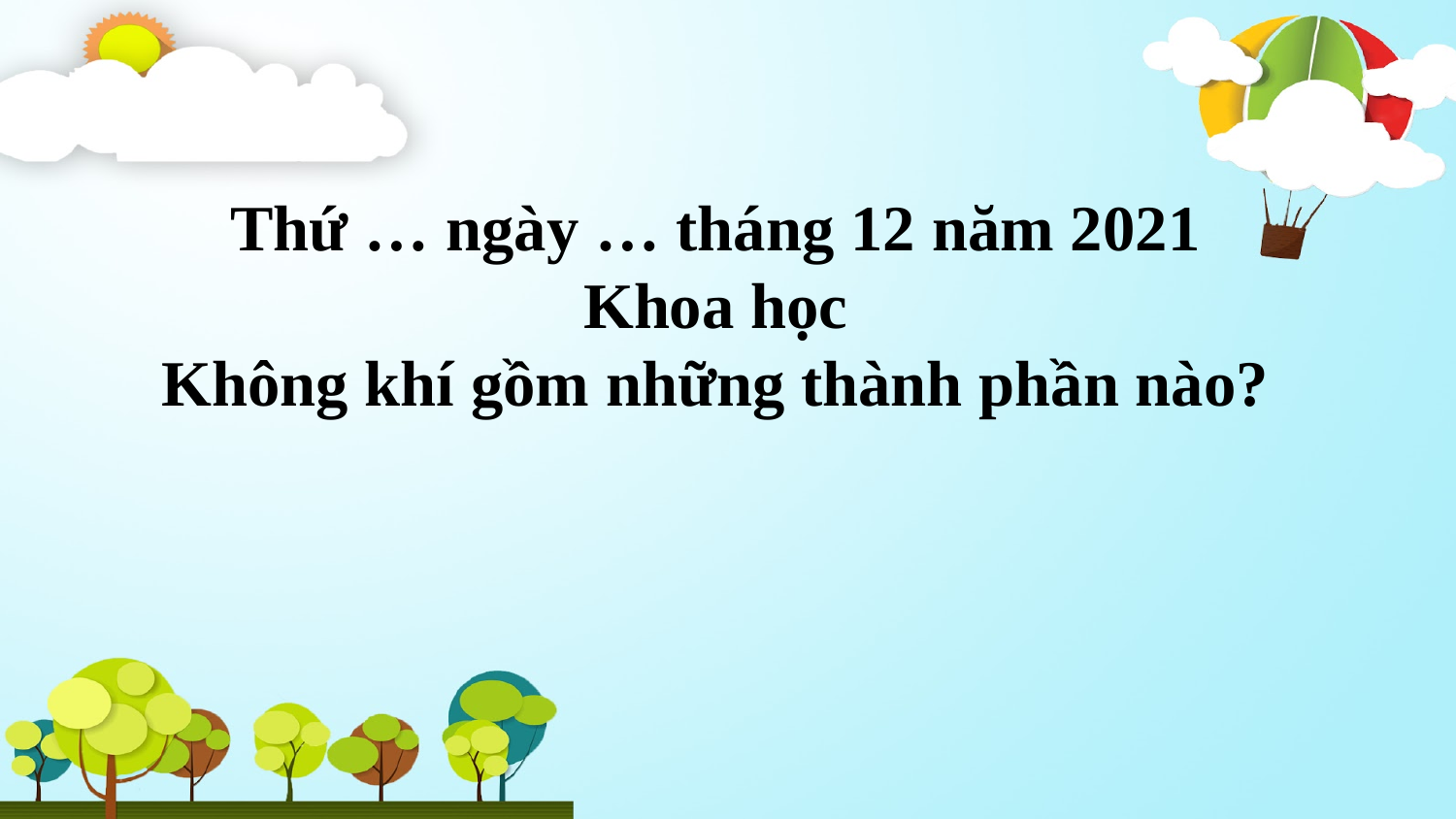

Thứ … ngày … tháng 12 năm 2021
Khoa học
Không khí gồm những thành phần nào?